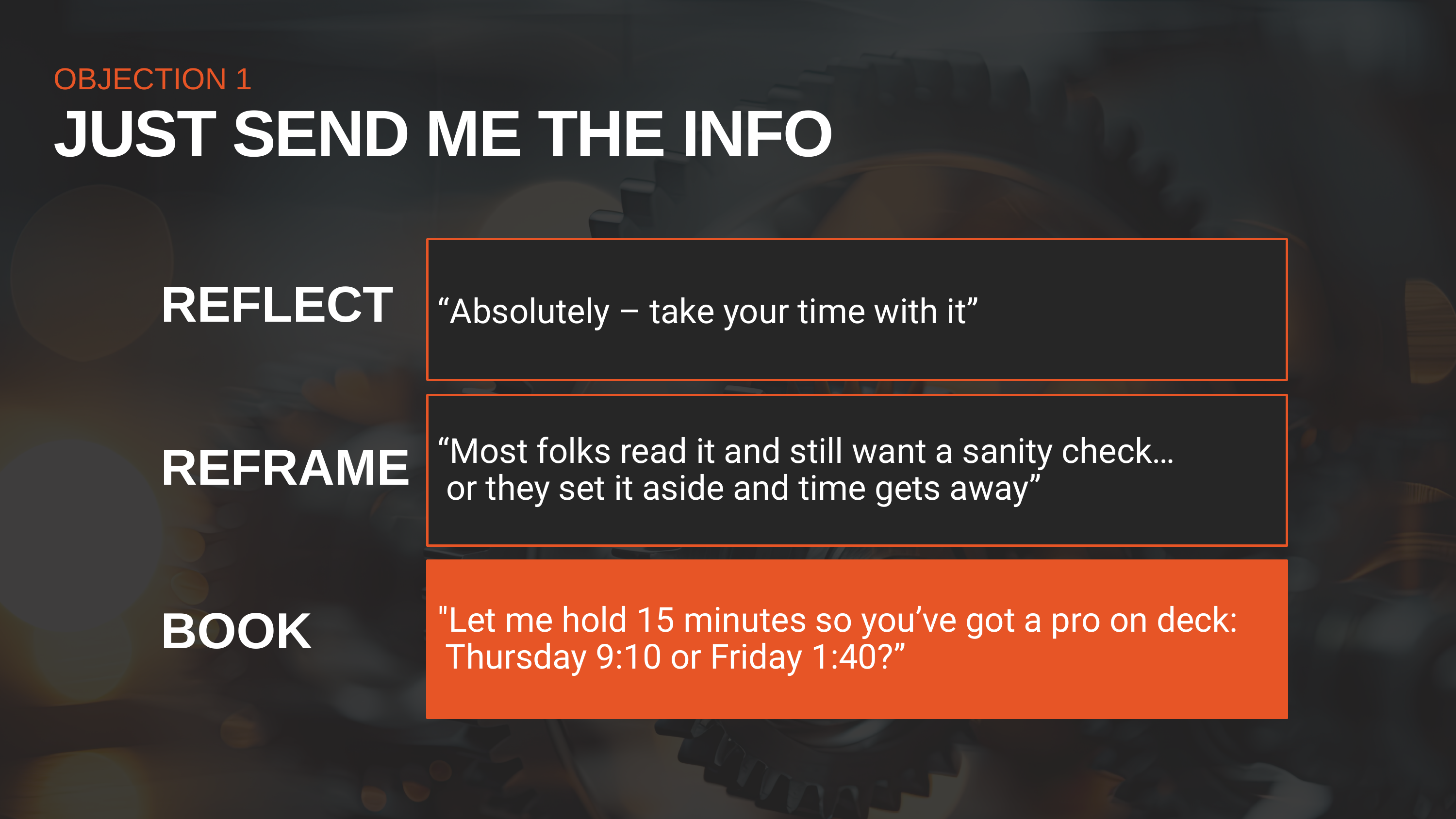

OBJECTION 1
JUST SEND ME THE INFO
“Absolutely – take your time with it”
“Most folks read it and still want a sanity check…
 or they set it aside and time gets away”
"Let me hold 15 minutes so you’ve got a pro on deck:
 Thursday 9:10 or Friday 1:40?”
REFLECT

REFRAME

BOOK